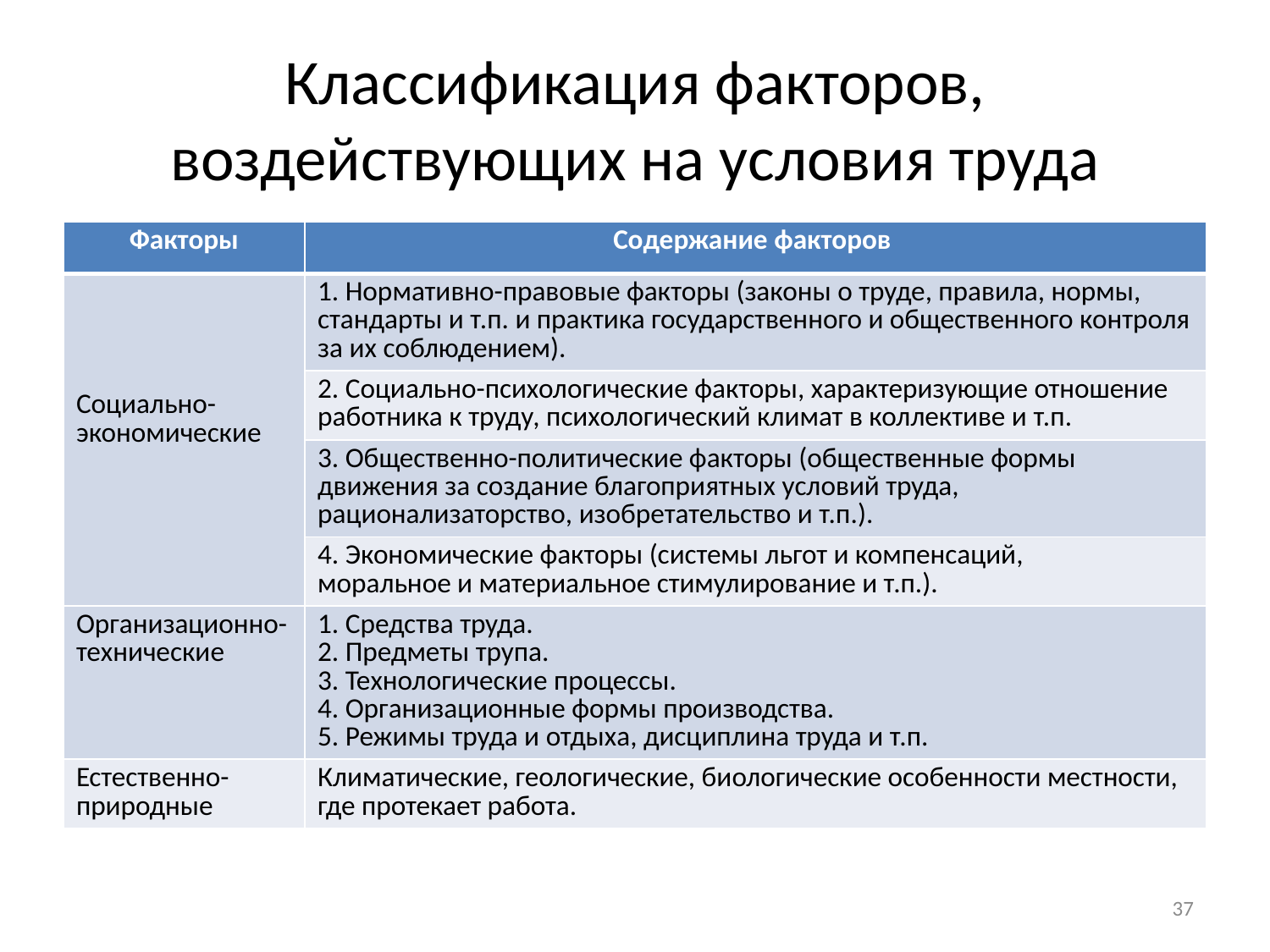

# Классификация факторов, воздействующих на условия труда
| Факторы | Содержание факторов |
| --- | --- |
| Социально-экономические | 1. Нормативно-правовые факторы (законы о труде, правила, нормы, стандарты и т.п. и практика государственного и общественного контроля за их соблюдением). |
|  | 2. Социально-психологические факторы, характеризующие отношение работника к труду, психологический климат в коллективе и т.п. |
|  | 3. Общественно-политические факторы (общественные формы движения за создание благоприятных условий труда, рационализаторство, изобретательство и т.п.). |
|  | 4. Экономические факторы (системы льгот и компенсаций, моральное и материальное стимулирование и т.п.). |
| Организационно-технические | 1. Средства труда. 2. Предметы трупа. 3. Технологические процессы. 4. Организационные формы производства. 5. Режимы труда и отдыха, дисциплина труда и т.п. |
| Естественно-природные | Климатические, геологические, биологические особенности местности, где протекает работа. |
37